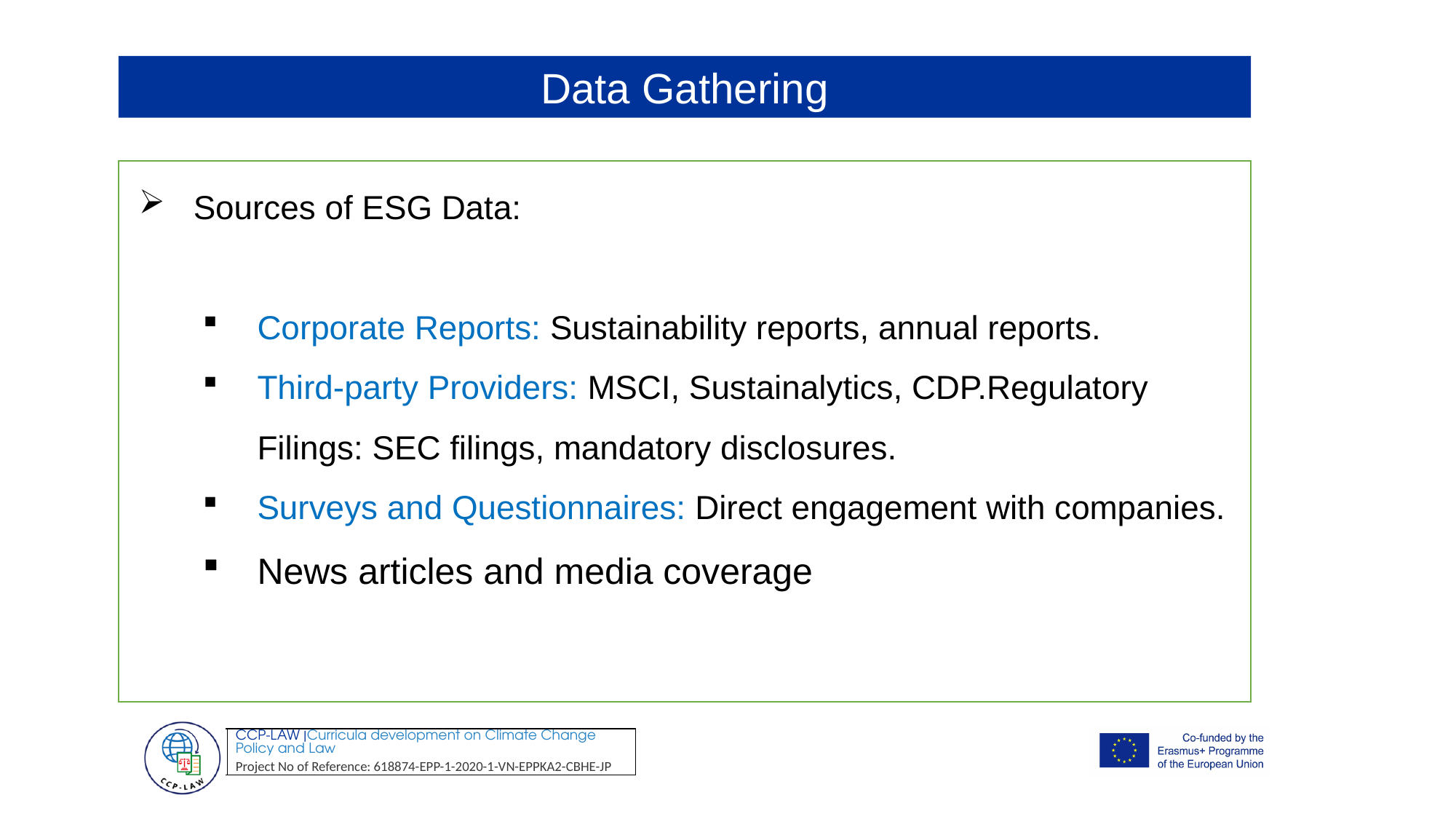

Data Gathering
Sources of ESG Data:

Corporate Reports: Sustainability reports, annual reports.
Third-party Providers: MSCI, Sustainalytics, CDP.Regulatory Filings: SEC filings, mandatory disclosures.
Surveys and Questionnaires: Direct engagement with companies.
News articles and media coverage